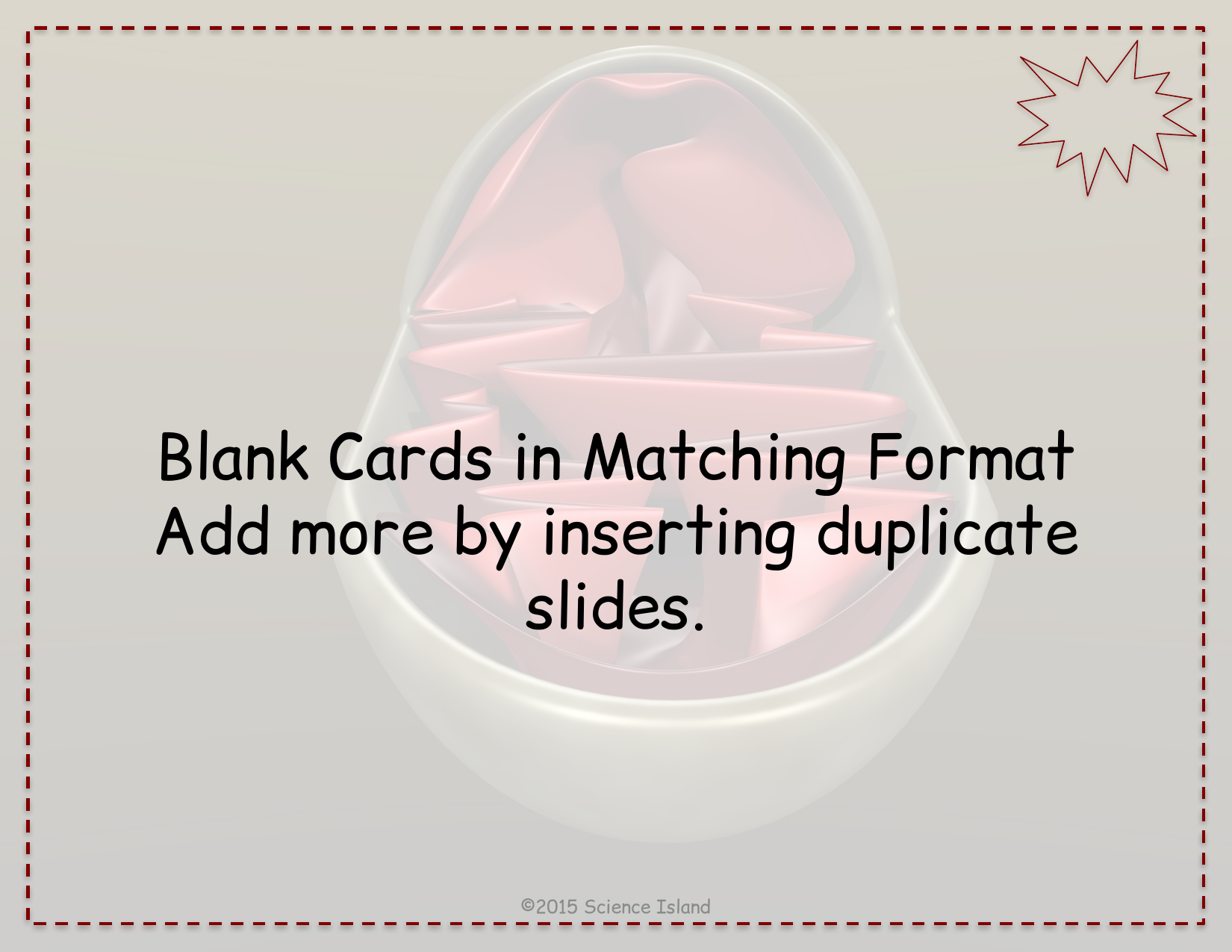

Blank Cards in Matching Format
Add more by inserting duplicate slides.

©2015 Science Island